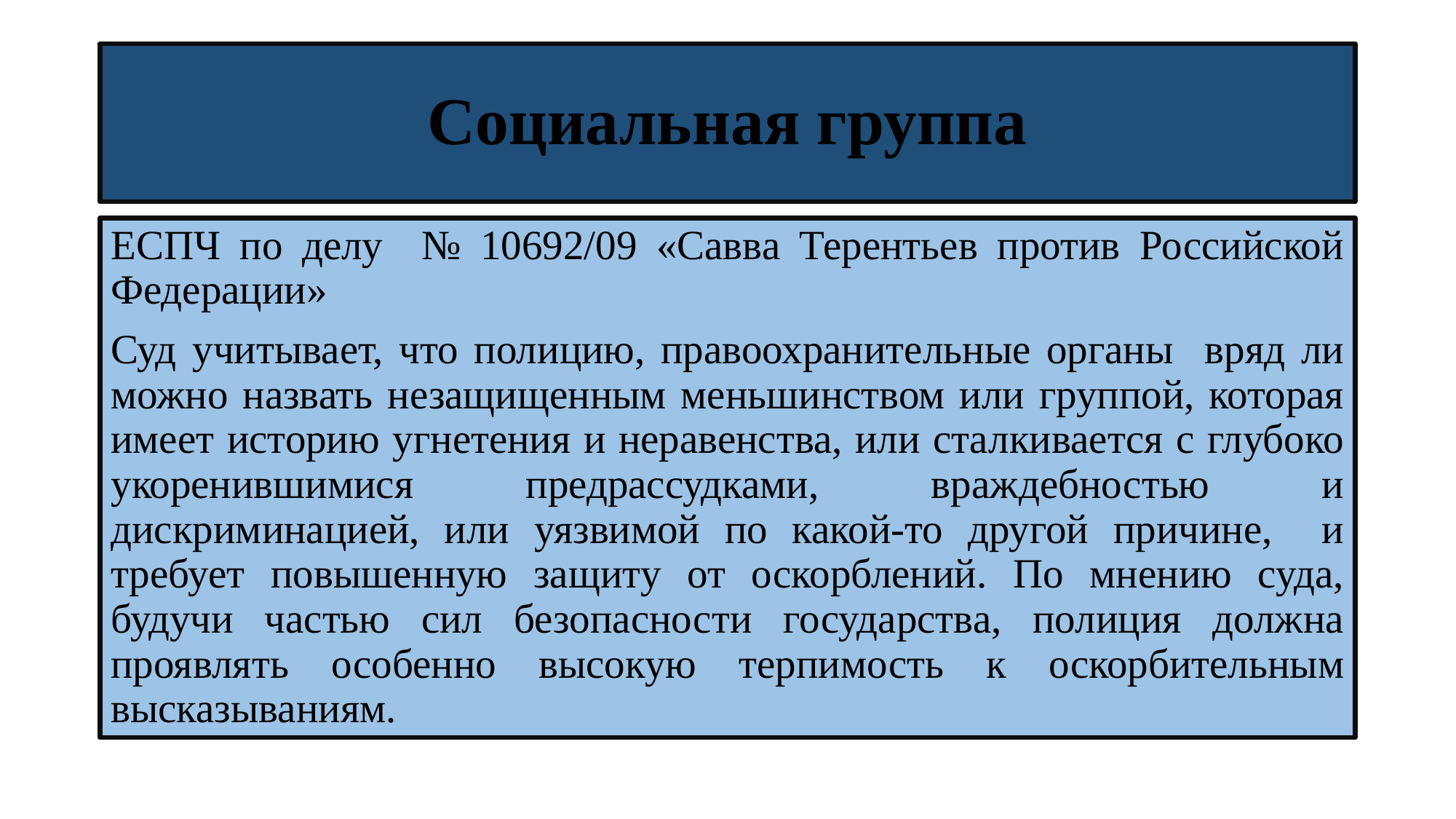

# Социальная группа
ЕСПЧ по делу  № 10692/09 «Савва Терентьев против Российской Федерации»
Суд учитывает, что полицию, правоохранительные органы  вряд ли можно назвать незащищенным меньшинством или группой, которая имеет историю угнетения и неравенства, или сталкивается с глубоко укоренившимися предрассудками, враждебностью и дискриминацией, или уязвимой по какой-то другой причине,  и требует повышенную защиту от оскорблений. По мнению суда, будучи частью сил безопасности государства, полиция должна проявлять особенно высокую терпимость к оскорбительным высказываниям.